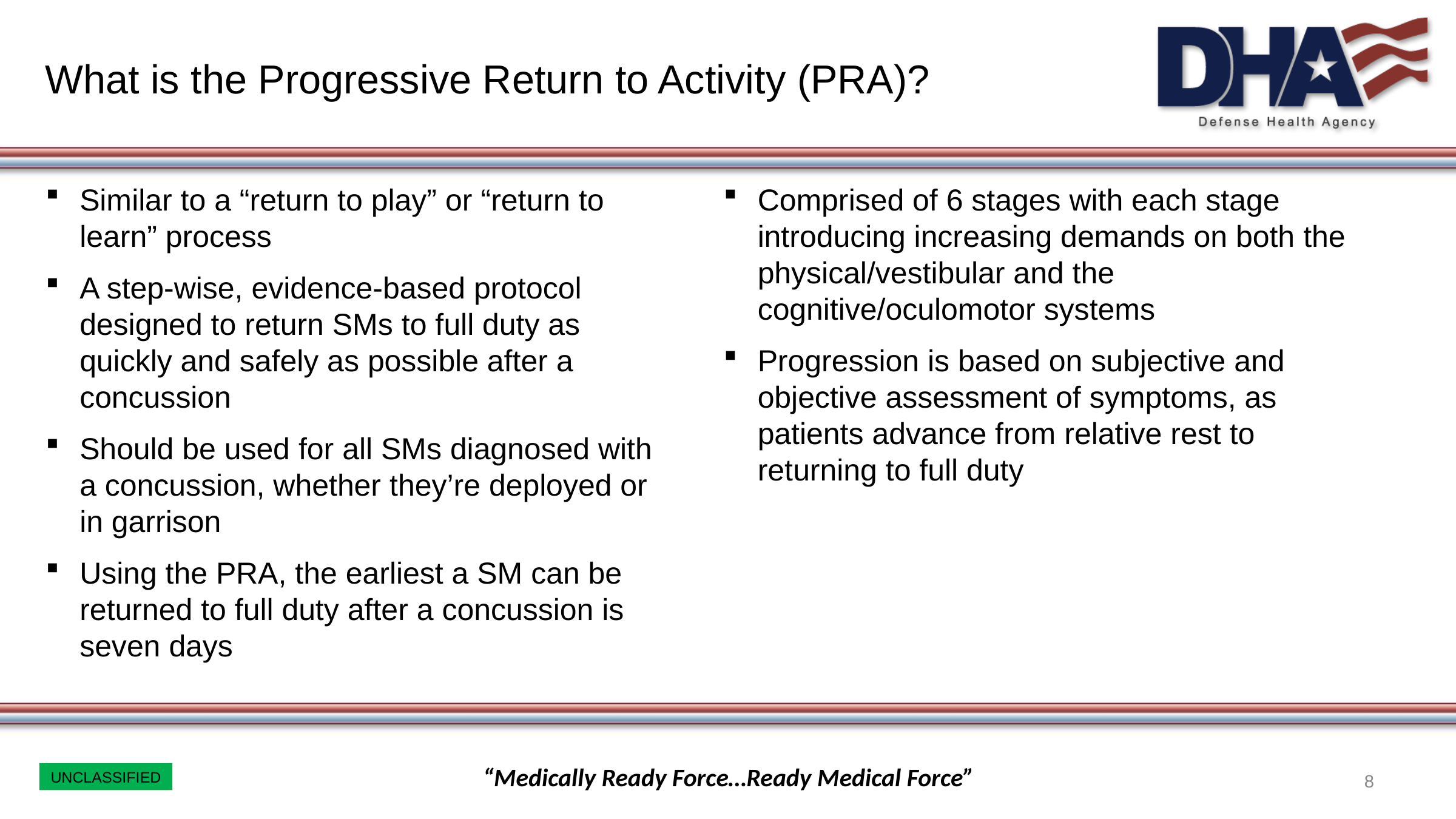

# What is the Progressive Return to Activity (PRA)?
Similar to a “return to play” or “return to learn” process
A step-wise, evidence-based protocol designed to return SMs to full duty as quickly and safely as possible after a concussion
Should be used for all SMs diagnosed with a concussion, whether they’re deployed or in garrison
Using the PRA, the earliest a SM can be returned to full duty after a concussion is seven days

Comprised of 6 stages with each stage introducing increasing demands on both the physical/vestibular and the cognitive/oculomotor systems
Progression is based on subjective and objective assessment of symptoms, as patients advance from relative rest to returning to full duty

8